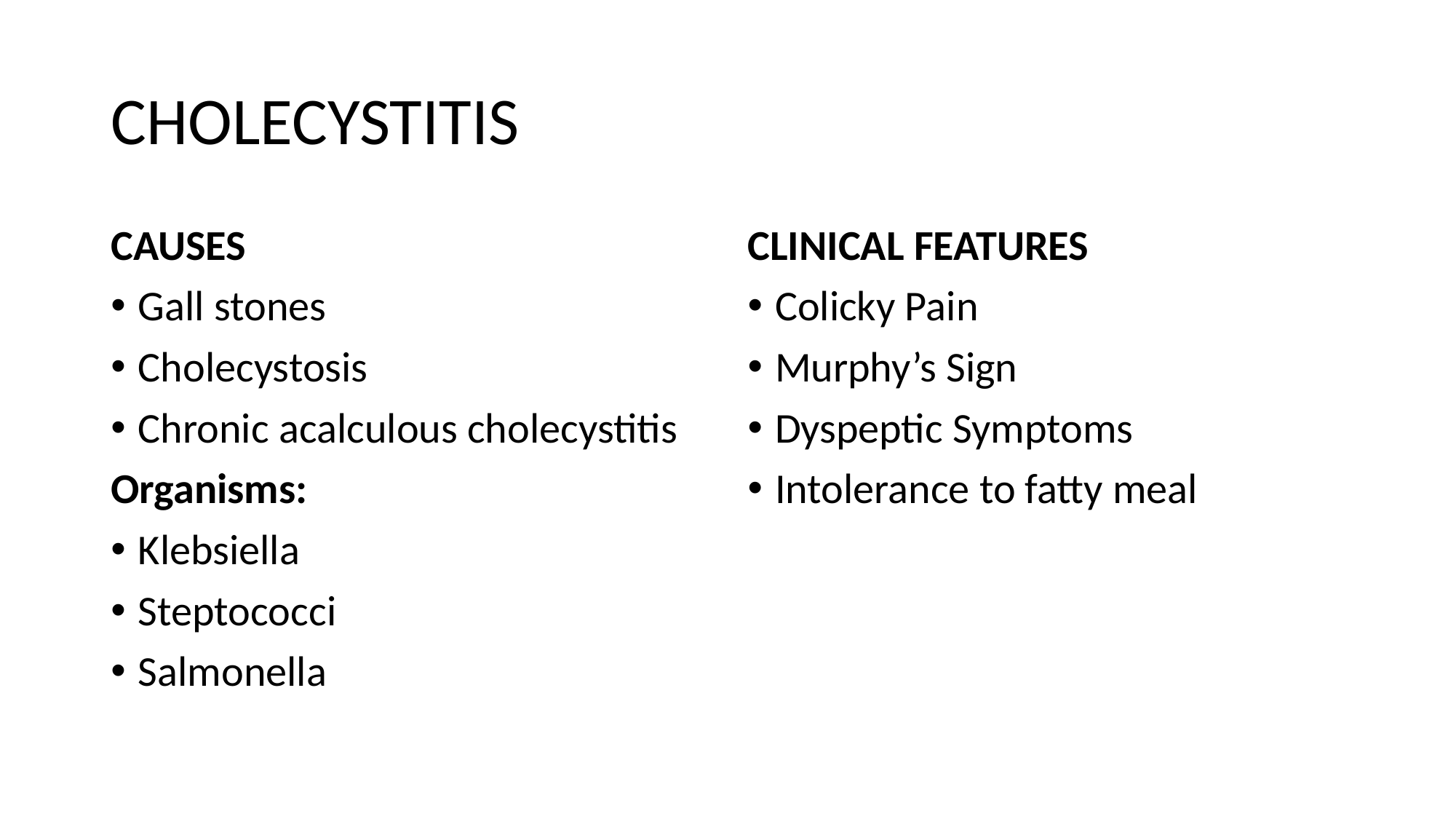

# CHOLECYSTITIS
CAUSES
Gall stones
Cholecystosis
Chronic acalculous cholecystitis
Organisms:
Klebsiella
Steptococci
Salmonella
CLINICAL FEATURES
Colicky Pain
Murphy’s Sign
Dyspeptic Symptoms
Intolerance to fatty meal